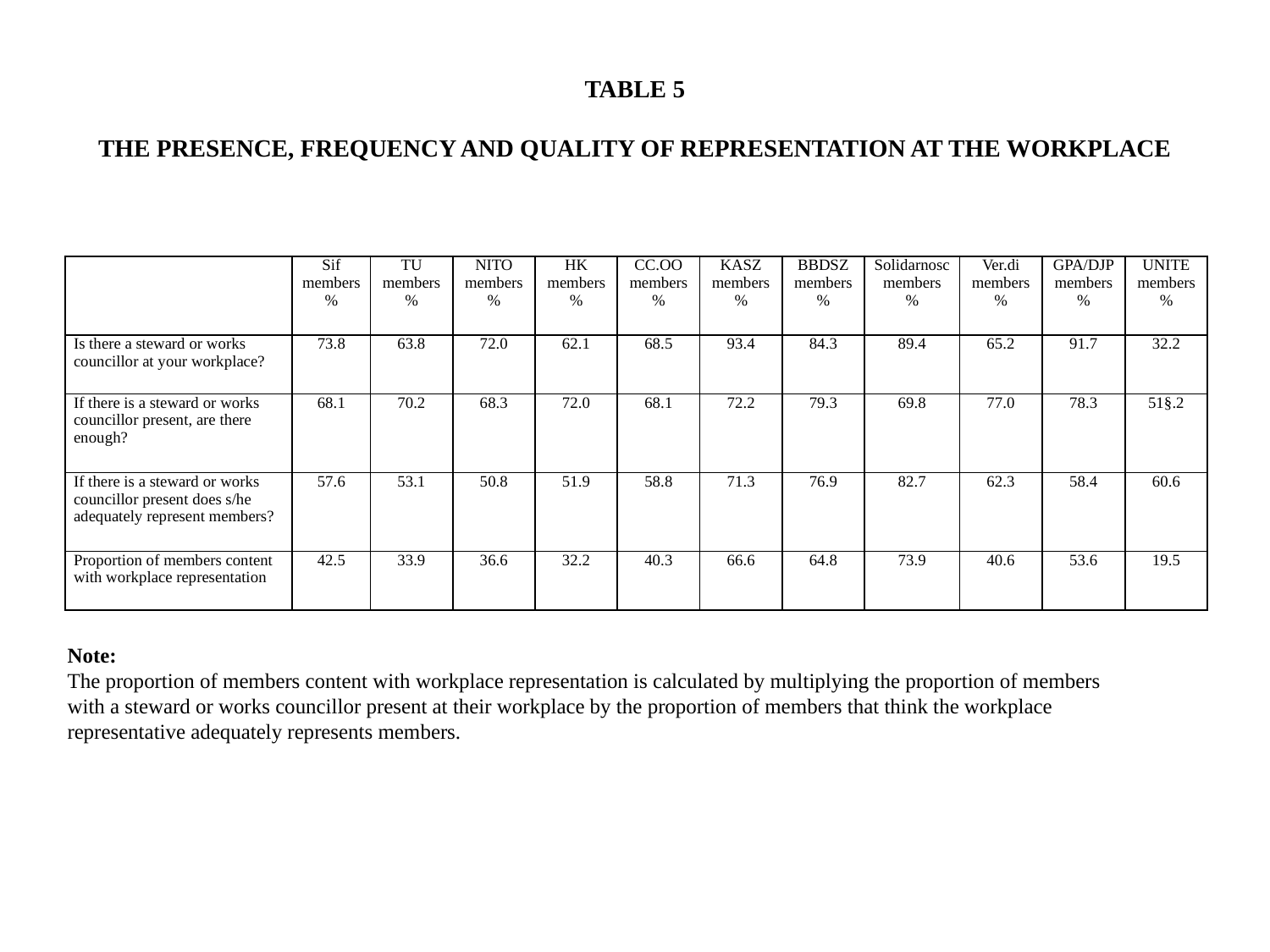

# TABLE 5   THE PRESENCE, FREQUENCY AND QUALITY OF REPRESENTATION AT THE WORKPLACE
|  | Sif members % | TU members % | NITO members % | HK members % | CC.OO members % | KASZ members % | BBDSZ members % | Solidarnosc members % | Ver.di members % | GPA/DJP members % | UNITE members % |
| --- | --- | --- | --- | --- | --- | --- | --- | --- | --- | --- | --- |
| Is there a steward or works councillor at your workplace? | 73.8 | 63.8 | 72.0 | 62.1 | 68.5 | 93.4 | 84.3 | 89.4 | 65.2 | 91.7 | 32.2 |
| If there is a steward or works councillor present, are there enough? | 68.1 | 70.2 | 68.3 | 72.0 | 68.1 | 72.2 | 79.3 | 69.8 | 77.0 | 78.3 | 51§.2 |
| If there is a steward or works councillor present does s/he adequately represent members? | 57.6 | 53.1 | 50.8 | 51.9 | 58.8 | 71.3 | 76.9 | 82.7 | 62.3 | 58.4 | 60.6 |
| Proportion of members content with workplace representation | 42.5 | 33.9 | 36.6 | 32.2 | 40.3 | 66.6 | 64.8 | 73.9 | 40.6 | 53.6 | 19.5 |
Note:
The proportion of members content with workplace representation is calculated by multiplying the proportion of members with a steward or works councillor present at their workplace by the proportion of members that think the workplace representative adequately represents members.